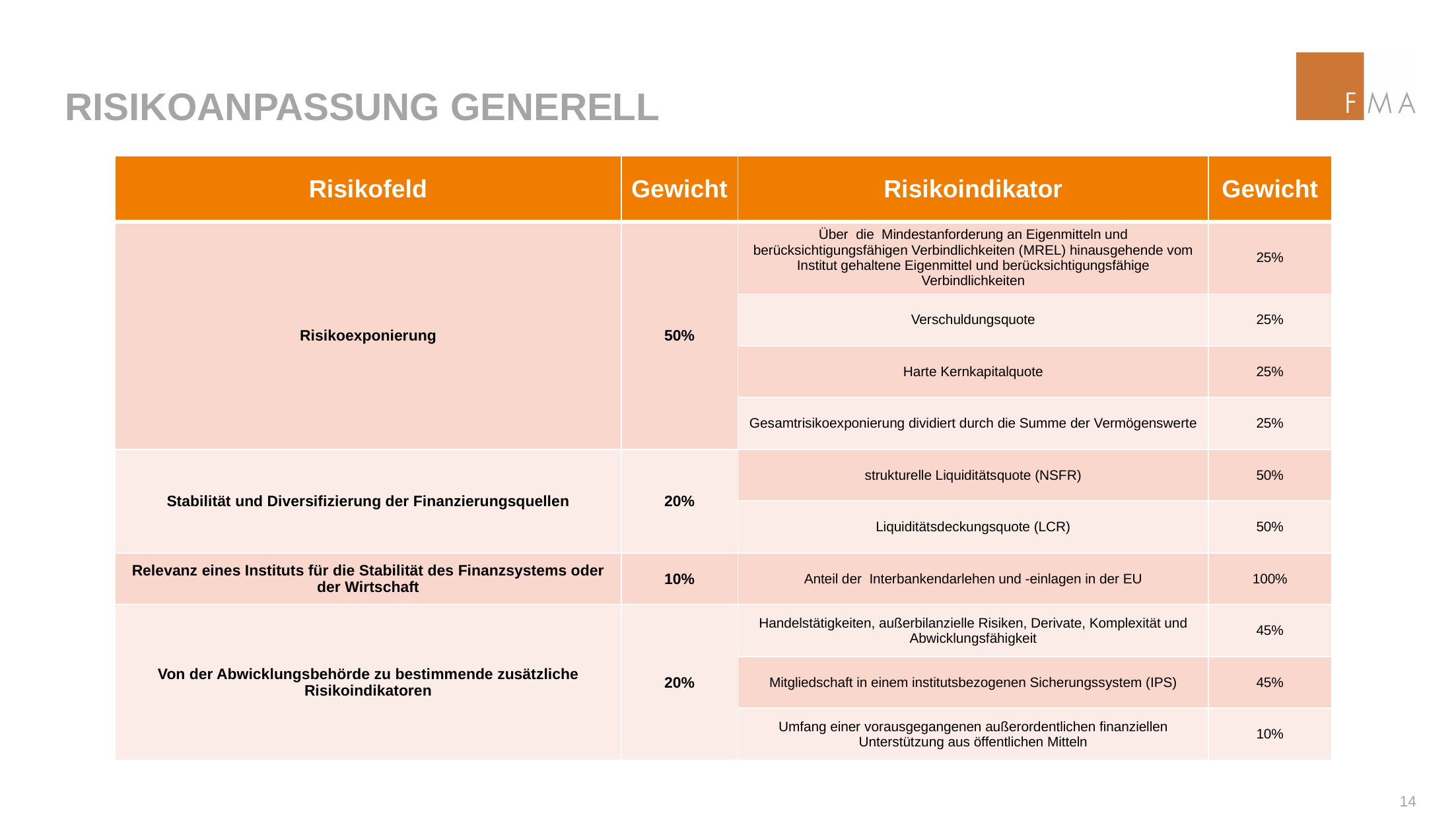

# Risikoanpassung generell
| Risikofeld | Gewicht | Risikoindikator | Gewicht |
| --- | --- | --- | --- |
| Risikoexponierung | 50% | Über die Mindestanforderung an Eigenmitteln und berücksichtigungsfähigen Verbindlichkeiten (MREL) hinausgehende vom Institut gehaltene Eigenmittel und berücksichtigungsfähige Verbindlichkeiten | 25% |
|  |  | Verschuldungsquote | 25% |
|  |  | Harte Kernkapitalquote | 25% |
|  |  | Gesamtrisikoexponierung dividiert durch die Summe der Vermögenswerte | 25% |
| Stabilität und Diversifizierung der Finanzierungsquellen | 20% | strukturelle Liquiditätsquote (NSFR) | 50% |
|  |  | Liquiditätsdeckungsquote (LCR) | 50% |
| Relevanz eines Instituts für die Stabilität des Finanzsystems oder der Wirtschaft | 10% | Anteil der Inter­bankendarlehen und -einlagen in der EU | 100% |
| Von der Abwicklungsbehörde zu bestimmende zusätzliche Risikoindikatoren | 20% | Handelstätigkeiten, außerbilanzielle Risiken, Derivate, Komplexität und Abwicklungsfähigkeit | 45% |
|  |  | Mitgliedschaft in einem institutsbezogenen Sicherungssystem (IPS) | 45% |
|  |  | Umfang einer vorausgegangenen außerordentlichen finanziellen Unterstützung aus öffentlichen Mitteln | 10% |
14